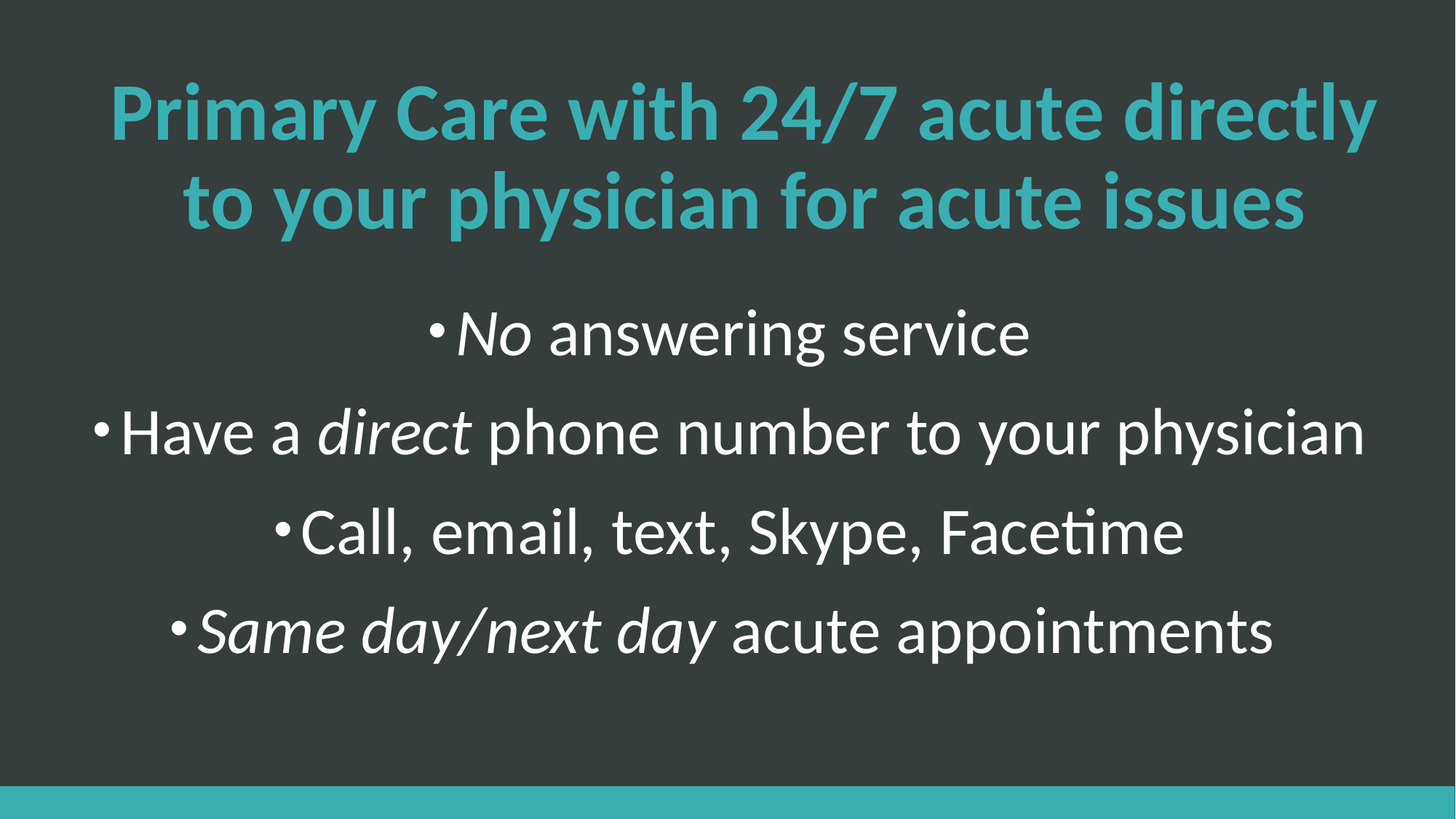

# Primary Care with 24/7 acute directly to your physician for acute issues
No answering service
Have a direct phone number to your physician
Call, email, text, Skype, Facetime
Same day/next day acute appointments